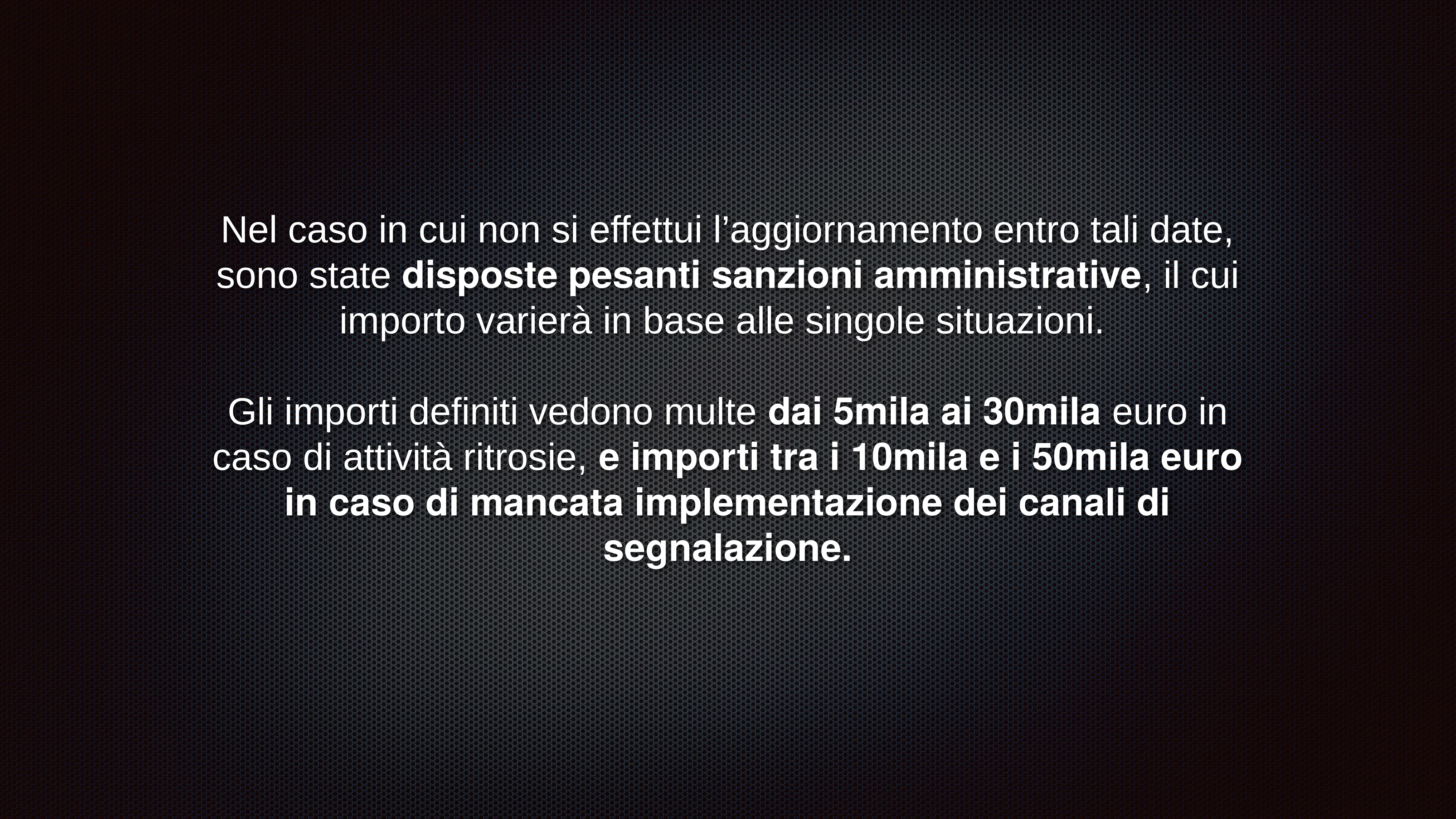

Nel caso in cui non si effettui l’aggiornamento entro tali date, sono state disposte pesanti sanzioni amministrative, il cui importo varierà in base alle singole situazioni.

Gli importi definiti vedono multe dai 5mila ai 30mila euro in caso di attività ritrosie, e importi tra i 10mila e i 50mila euro in caso di mancata implementazione dei canali di segnalazione.